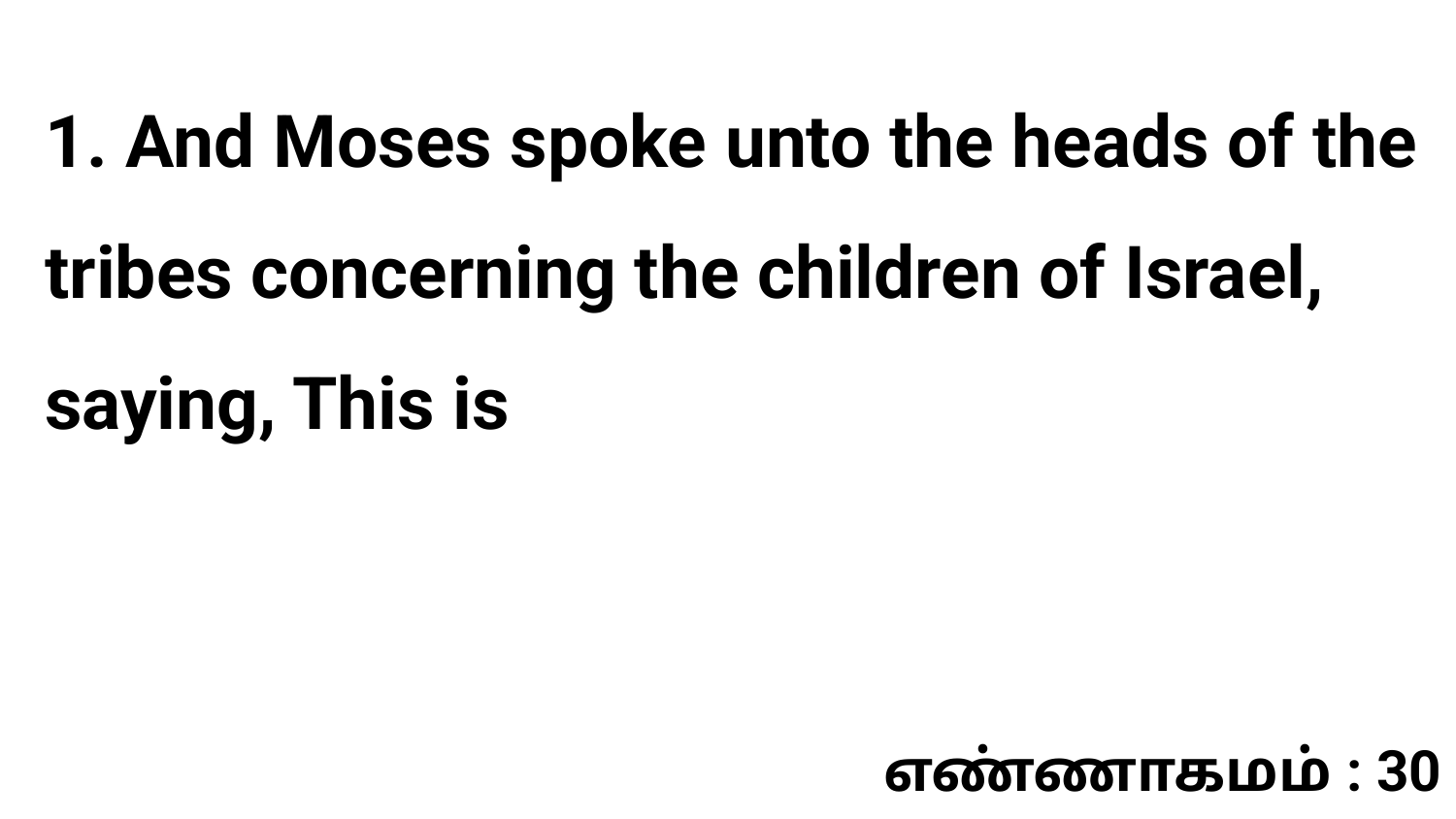

1. And Moses spoke unto the heads of the tribes concerning the children of Israel, saying, This is
எண்ணாகமம் : 30